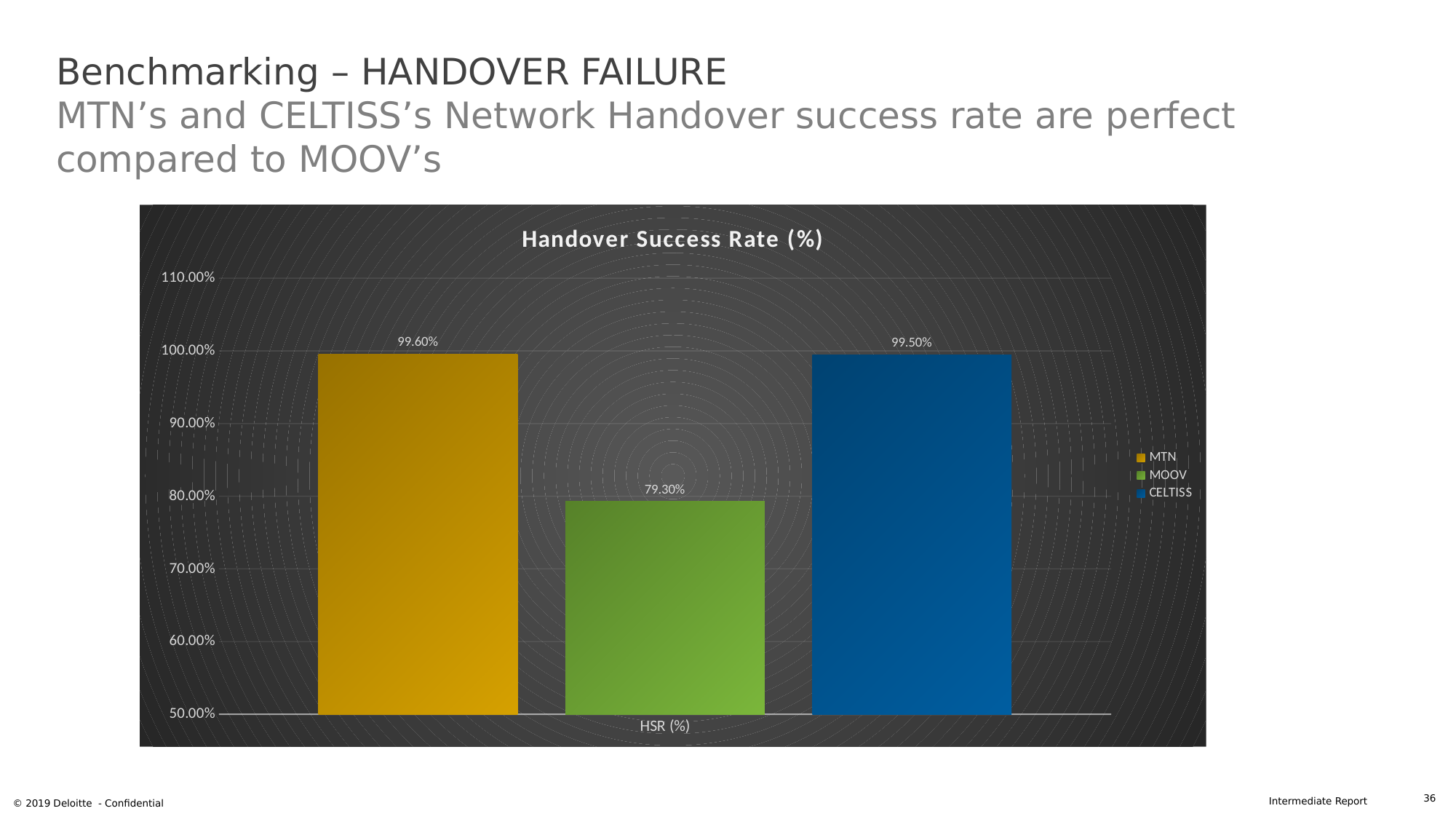

# Benchmarking – HANDOVER FAILURE MTN’s and CELTISS’s Network Handover success rate are perfect compared to MOOV’s

### Chart: Handover Success Rate (%)

| Category | MTN | MOOV | CELTISS |
|---|---|---|---|
| HSR (%) | 0.996 | 0.793 | 0.995 |
36
© 2019 Deloitte  - Confidential